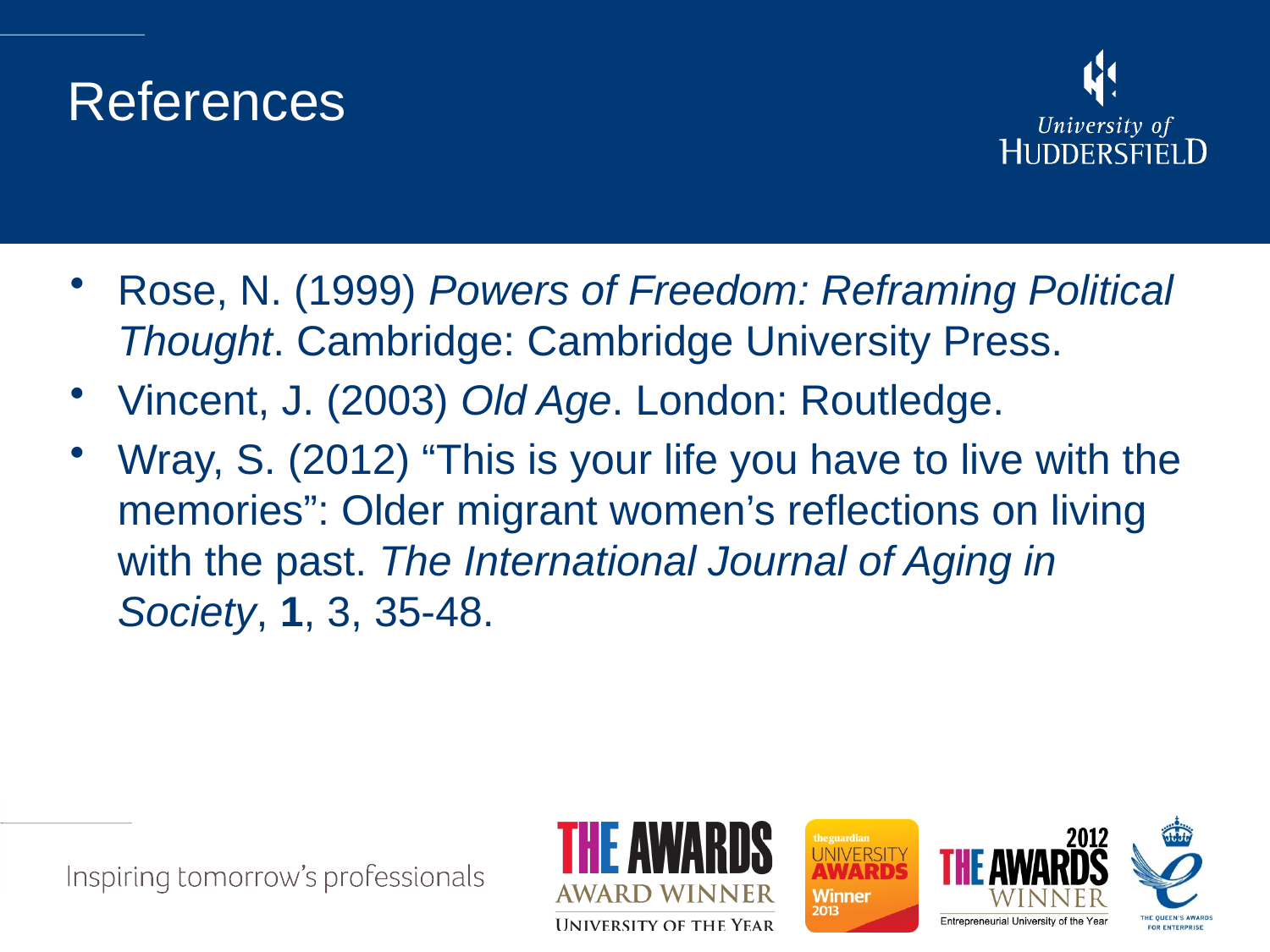

# References
Rose, N. (1999) Powers of Freedom: Reframing Political Thought. Cambridge: Cambridge University Press.
Vincent, J. (2003) Old Age. London: Routledge.
Wray, S. (2012) “This is your life you have to live with the memories”: Older migrant women’s reflections on living with the past. The International Journal of Aging in Society, 1, 3, 35-48.